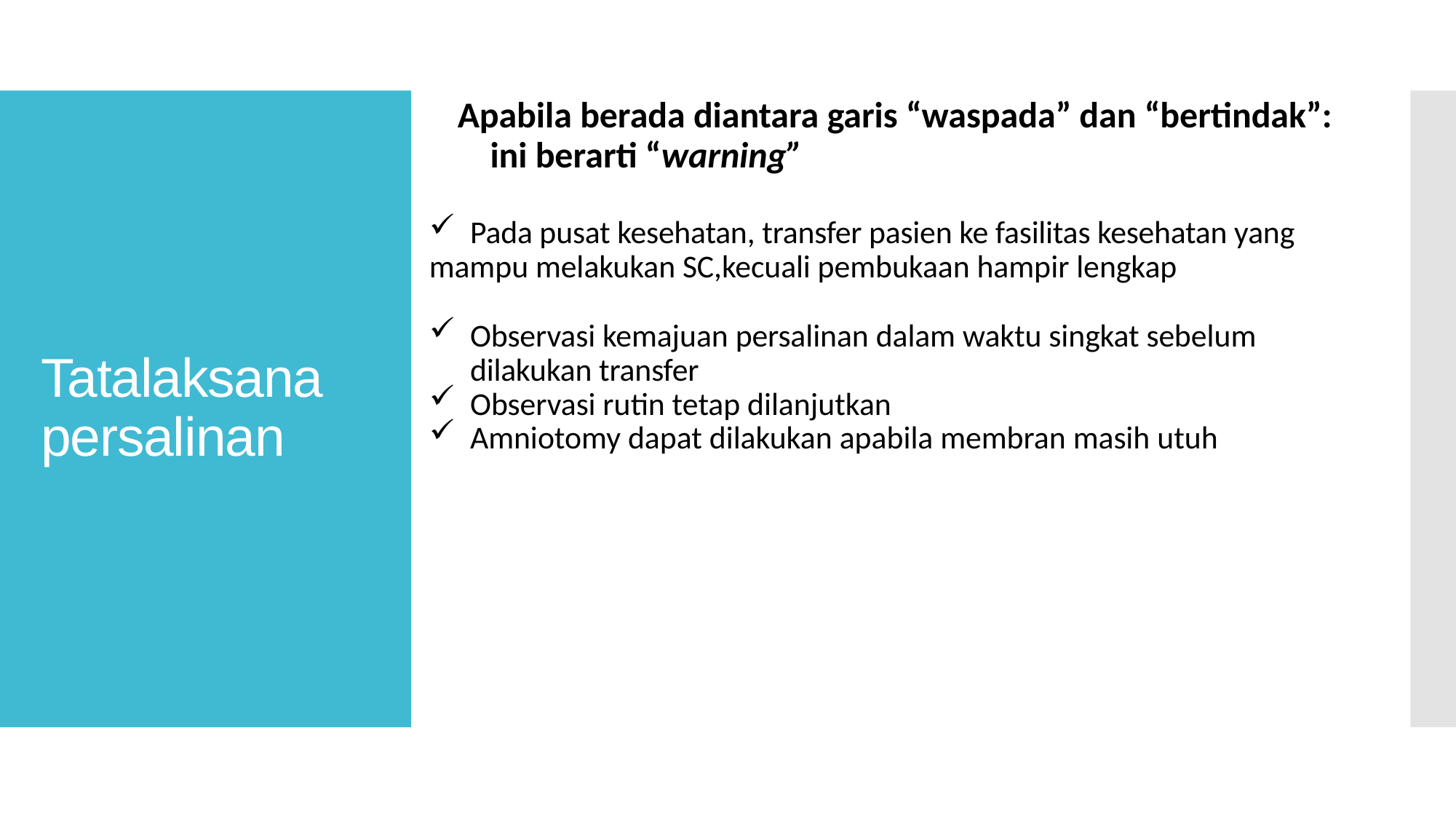

Apabila berada diantara garis “waspada” dan “bertindak”:
ini berarti “warning”
# Tatalaksana persalinan
Pada pusat kesehatan, transfer pasien ke fasilitas kesehatan yang
mampu melakukan SC,kecuali pembukaan hampir lengkap
Observasi kemajuan persalinan dalam waktu singkat sebelum dilakukan transfer
Observasi rutin tetap dilanjutkan
Amniotomy dapat dilakukan apabila membran masih utuh